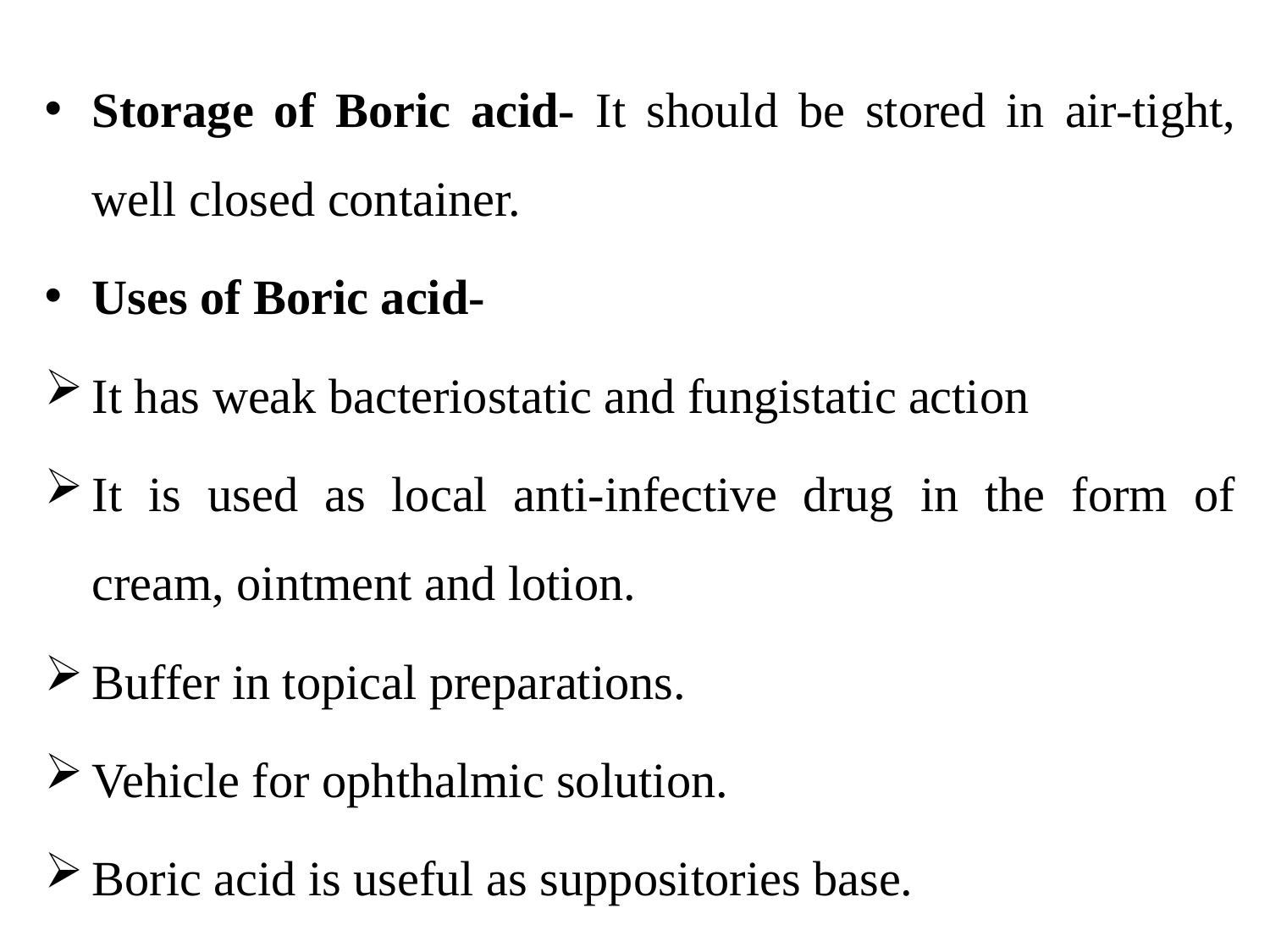

Storage of Boric acid- It should be stored in air-tight, well closed container.
Uses of Boric acid-
It has weak bacteriostatic and fungistatic action
It is used as local anti-infective drug in the form of cream, ointment and lotion.
Buffer in topical preparations.
Vehicle for ophthalmic solution.
Boric acid is useful as suppositories base.